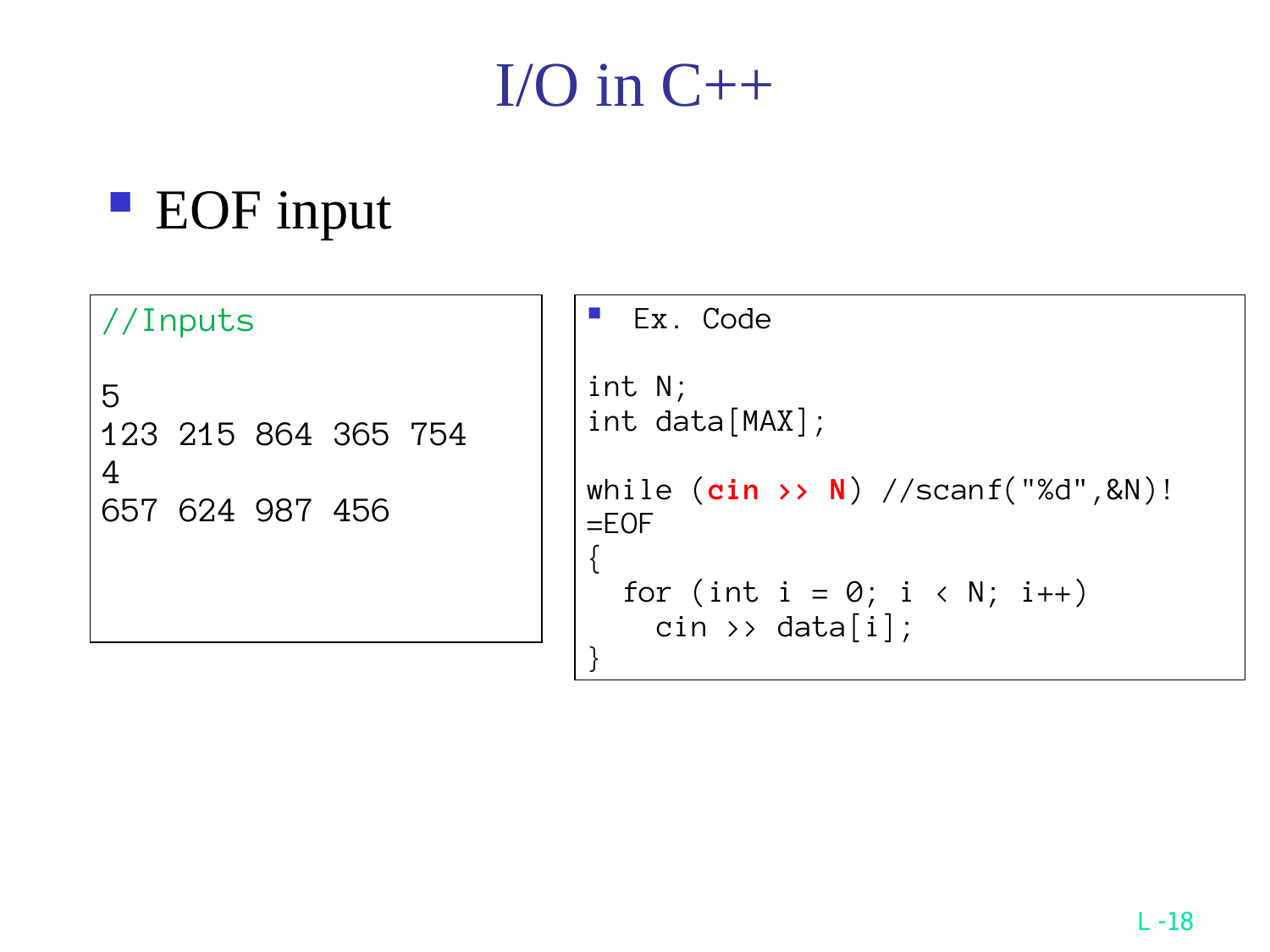

# I/O in C++
EOF input
//Inputs

5
123 215 864 365 754
4
657 624 987 456

 Ex. Code

int N;
int data[MAX];

while (cin >> N) //scanf("%d",&N)!=EOF
{
  for (int i = 0; i < N; i++)
    cin >> data[i];
}
L -18